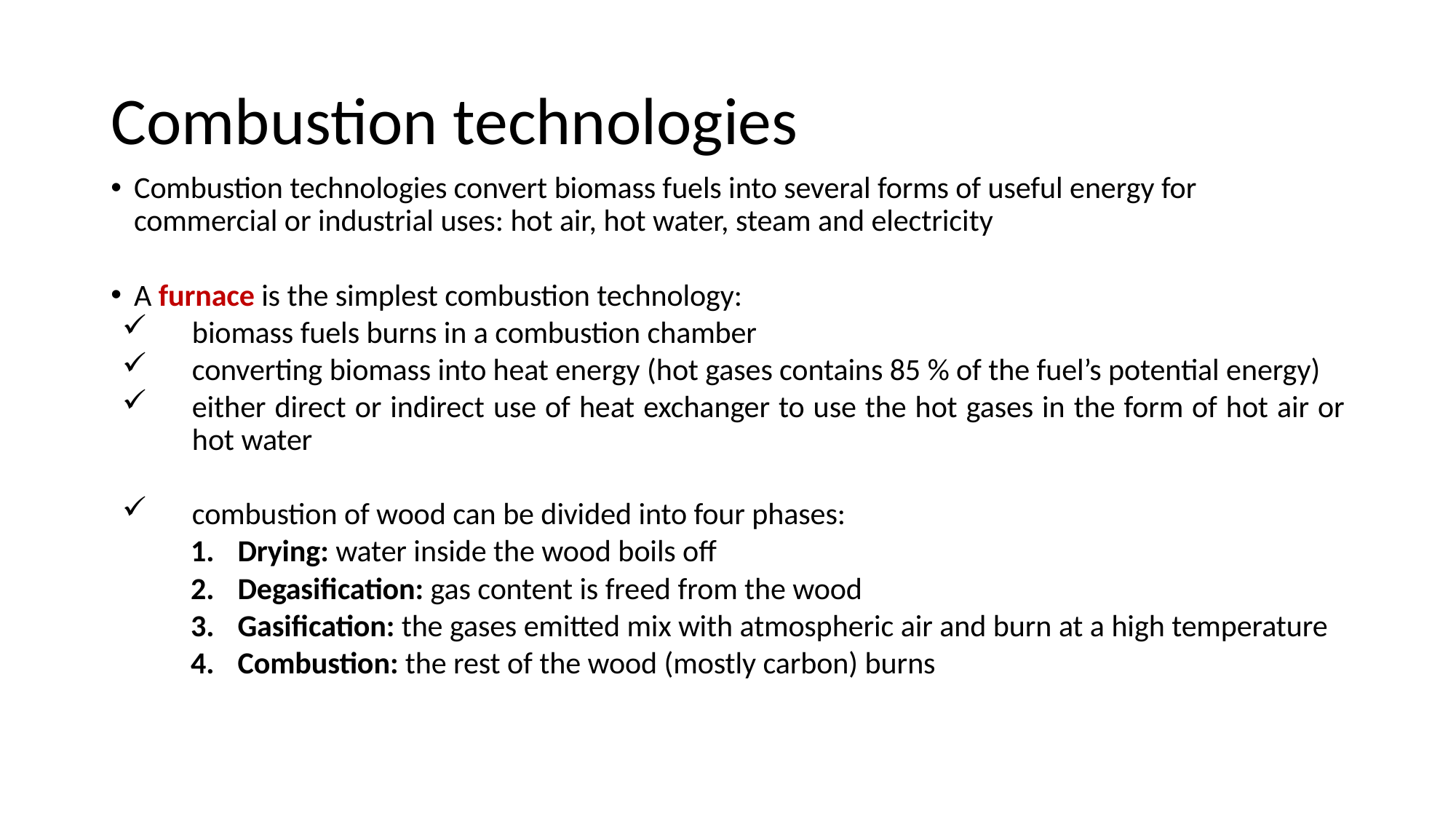

# Combustion technologies
Combustion technologies convert biomass fuels into several forms of useful energy for commercial or industrial uses: hot air, hot water, steam and electricity

A furnace is the simplest combustion technology:
biomass fuels burns in a combustion chamber
converting biomass into heat energy (hot gases contains 85 % of the fuel’s potential energy)
either direct or indirect use of heat exchanger to use the hot gases in the form of hot air or hot water

combustion of wood can be divided into four phases:
Drying: water inside the wood boils off
Degasification: gas content is freed from the wood
Gasification: the gases emitted mix with atmospheric air and burn at a high temperature
Combustion: the rest of the wood (mostly carbon) burns